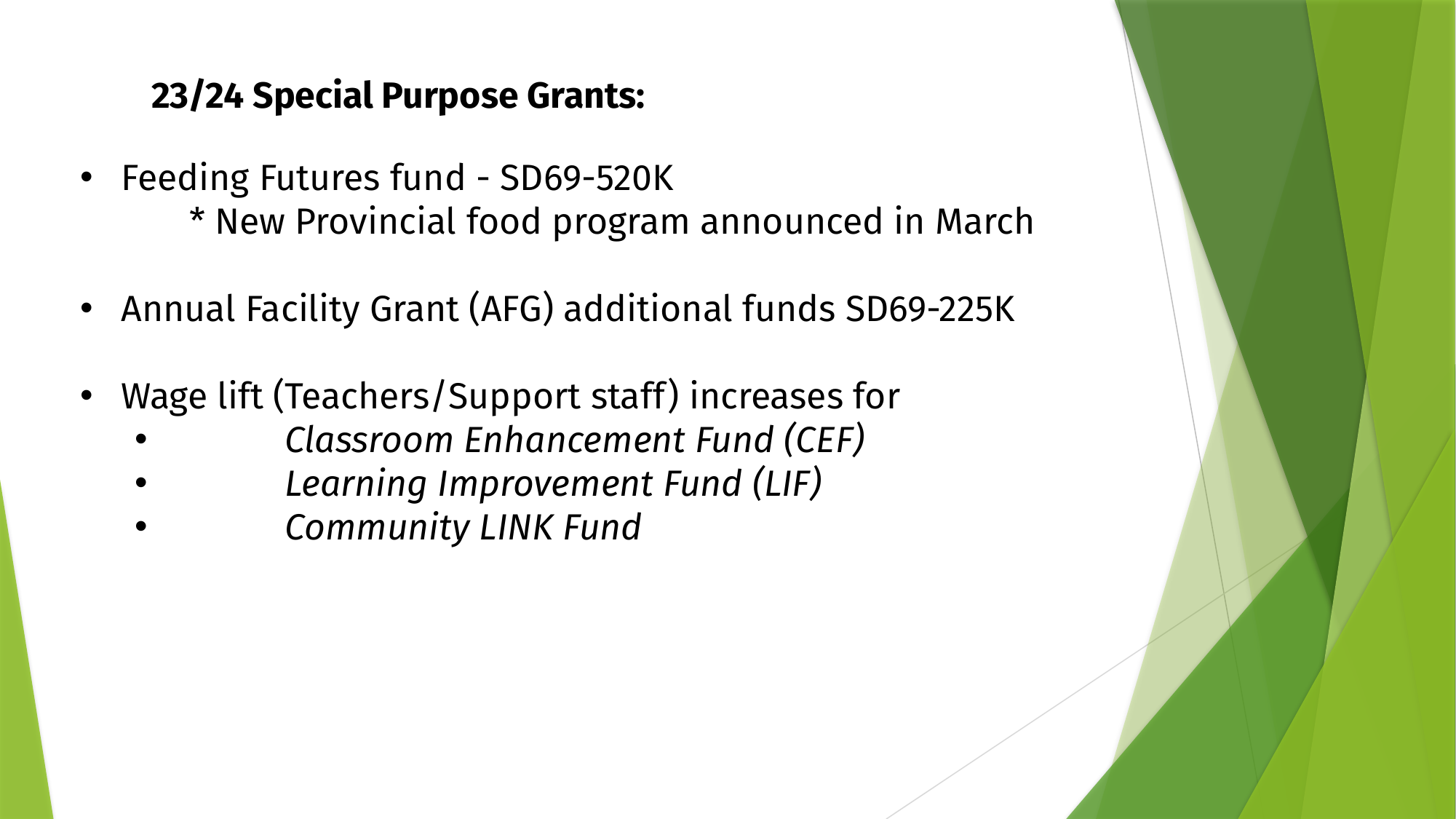

23/24 Special Purpose Grants:

Feeding Futures fund - SD69-520K
	* New Provincial food program announced in March

Annual Facility Grant (AFG) additional funds SD69-225K

Wage lift (Teachers/Support staff) increases for
	Classroom Enhancement Fund (CEF)
	Learning Improvement Fund (LIF)
	Community LINK Fund